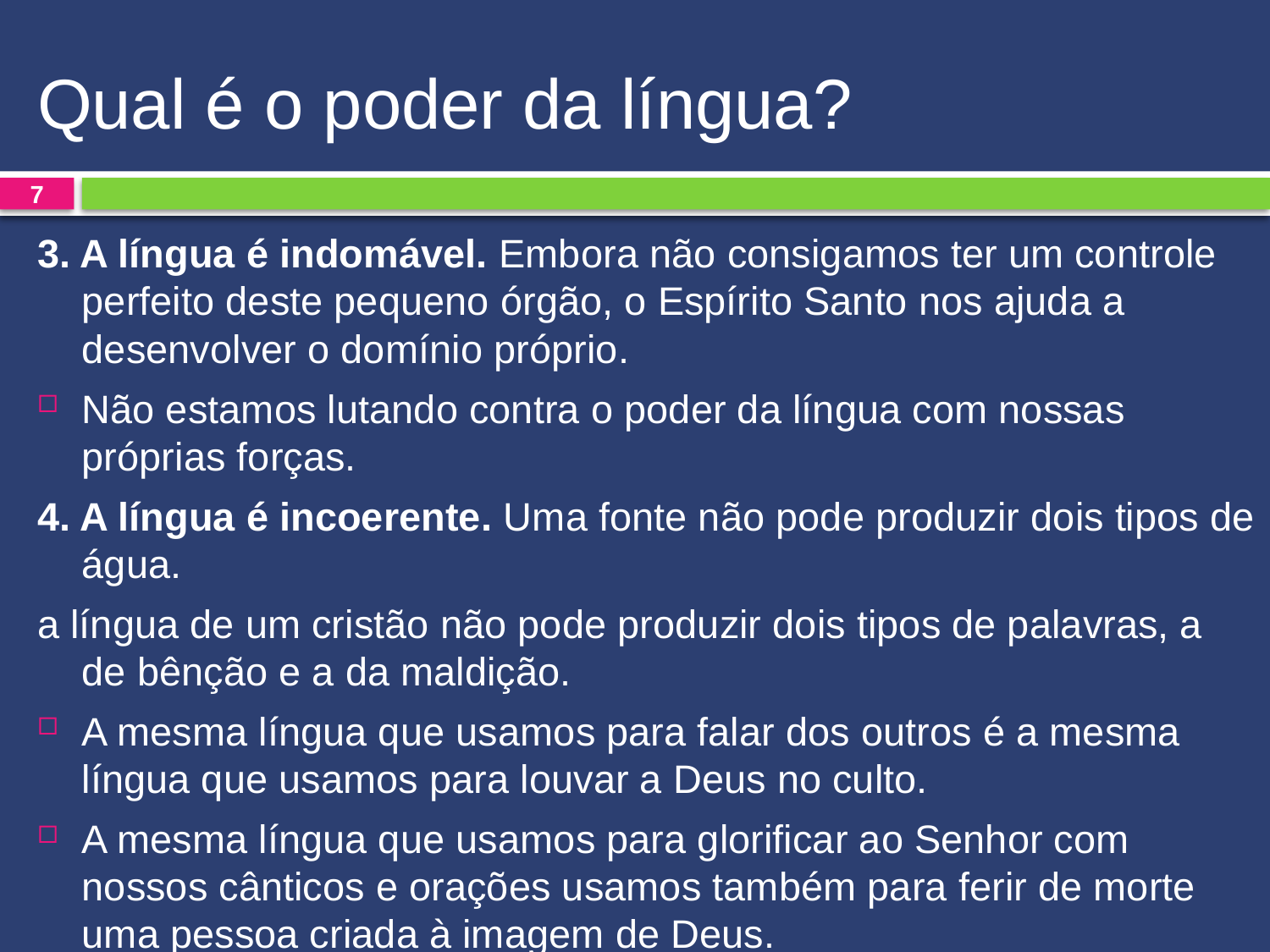

# Qual é o poder da língua?
7
3. A língua é indomável. Embora não consigamos ter um controle perfeito deste pequeno órgão, o Espírito Santo nos ajuda a desenvolver o domínio próprio.
Não estamos lutando contra o poder da língua com nossas próprias forças.
4. A língua é incoerente. Uma fonte não pode produzir dois tipos de água.
a língua de um cristão não pode produzir dois tipos de palavras, a de bênção e a da maldição.
A mesma língua que usamos para falar dos outros é a mesma língua que usamos para louvar a Deus no culto.
A mesma língua que usamos para glorificar ao Senhor com nossos cânticos e orações usamos também para ferir de morte uma pessoa criada à imagem de Deus.